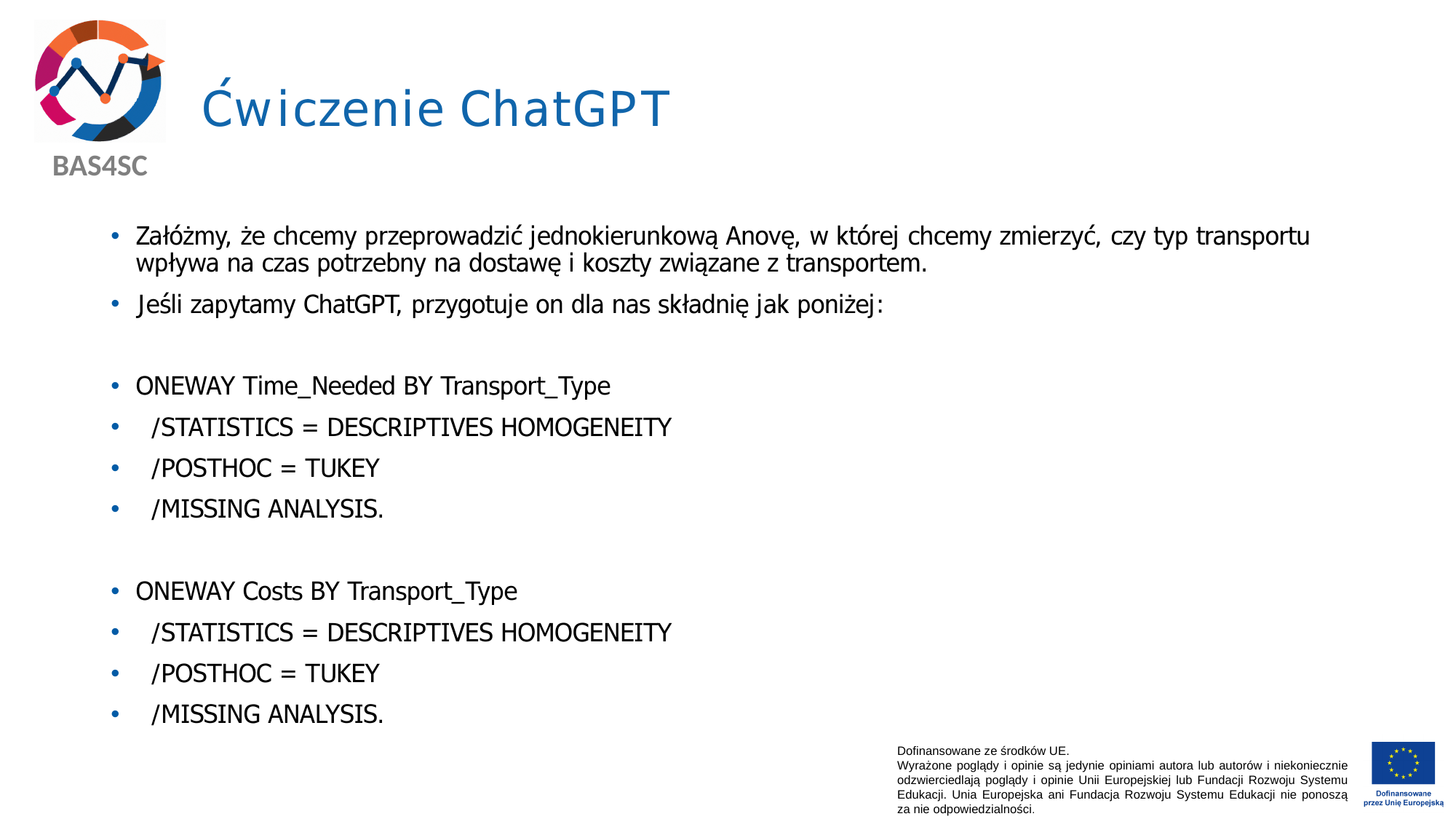

# Ćwiczenie ChatGPT
Załóżmy, że chcemy przeprowadzić jednokierunkową Anovę, w której chcemy zmierzyć, czy typ transportu wpływa na czas potrzebny na dostawę i koszty związane z transportem.
Jeśli zapytamy ChatGPT, przygotuje on dla nas składnię jak poniżej:

ONEWAY Time_Needed BY Transport_Type
  /STATISTICS = DESCRIPTIVES HOMOGENEITY
  /POSTHOC = TUKEY
  /MISSING ANALYSIS.

ONEWAY Costs BY Transport_Type
  /STATISTICS = DESCRIPTIVES HOMOGENEITY
  /POSTHOC = TUKEY
  /MISSING ANALYSIS.